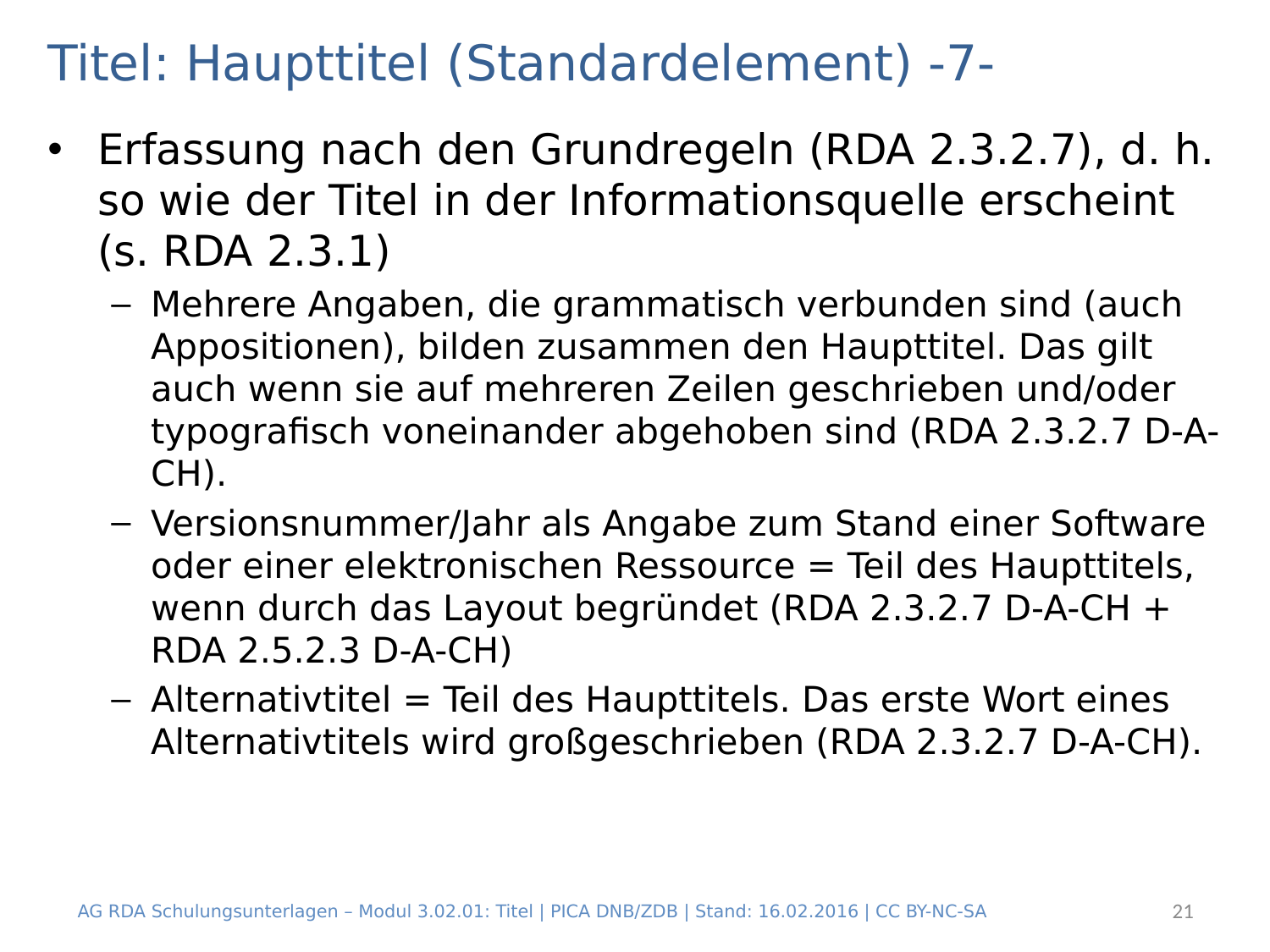

# Titel: Haupttitel (Standardelement) -7-
Erfassung nach den Grundregeln (RDA 2.3.2.7), d. h. so wie der Titel in der Informationsquelle erscheint (s. RDA 2.3.1)
Mehrere Angaben, die grammatisch verbunden sind (auch Appositionen), bilden zusammen den Haupttitel. Das gilt auch wenn sie auf mehreren Zeilen geschrieben und/oder typografisch voneinander abgehoben sind (RDA 2.3.2.7 D-A-CH).
Versionsnummer/Jahr als Angabe zum Stand einer Software oder einer elektronischen Ressource = Teil des Haupttitels, wenn durch das Layout begründet (RDA 2.3.2.7 D-A-CH + RDA 2.5.2.3 D-A-CH)
Alternativtitel = Teil des Haupttitels. Das erste Wort eines Alternativtitels wird großgeschrieben (RDA 2.3.2.7 D-A-CH).

AG RDA Schulungsunterlagen – Modul 3.02.01: Titel | PICA DNB/ZDB | Stand: 16.02.2016 | CC BY-NC-SA
21